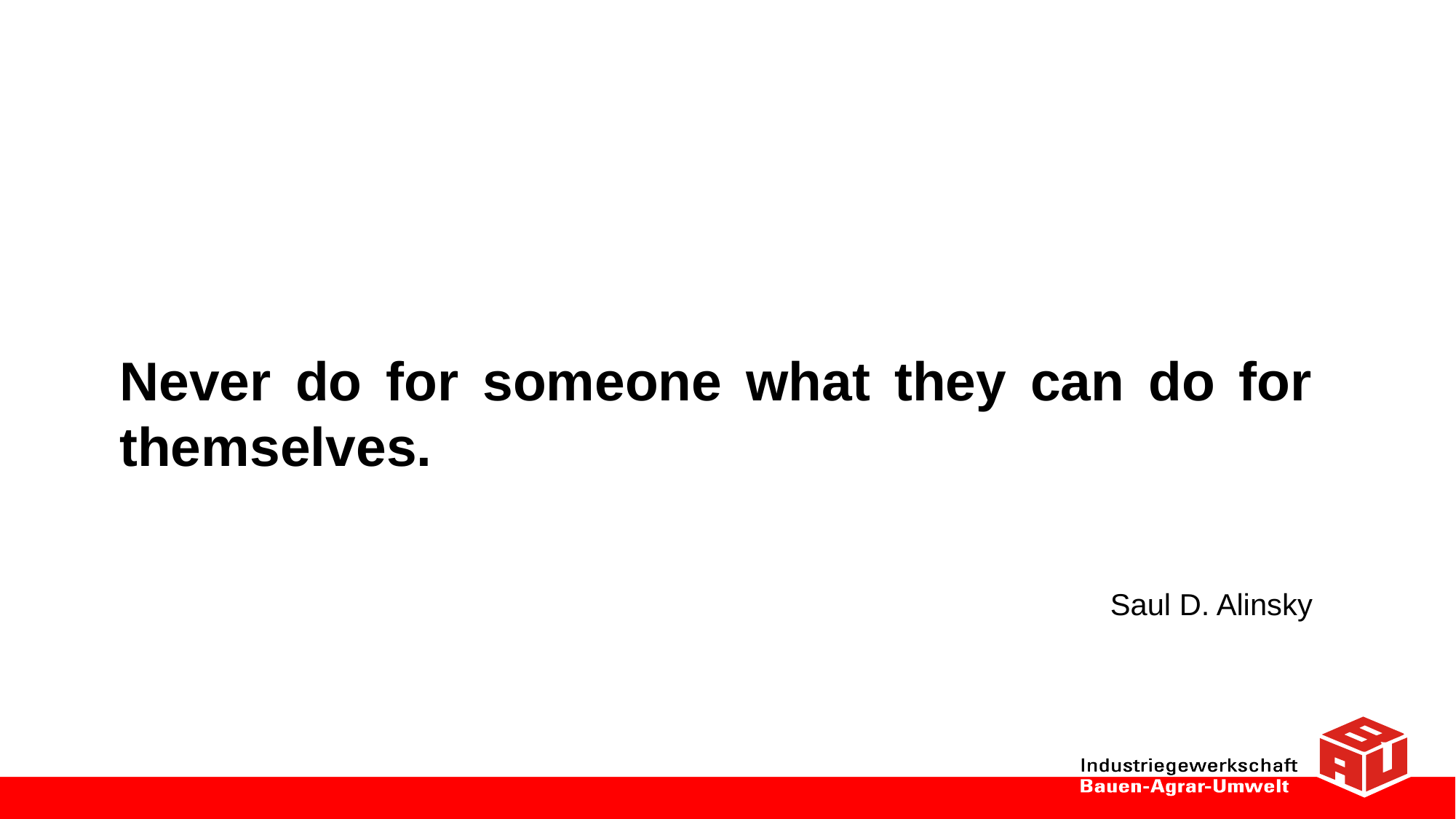

Never do for someone what they can do for themselves.

Saul D. Alinsky